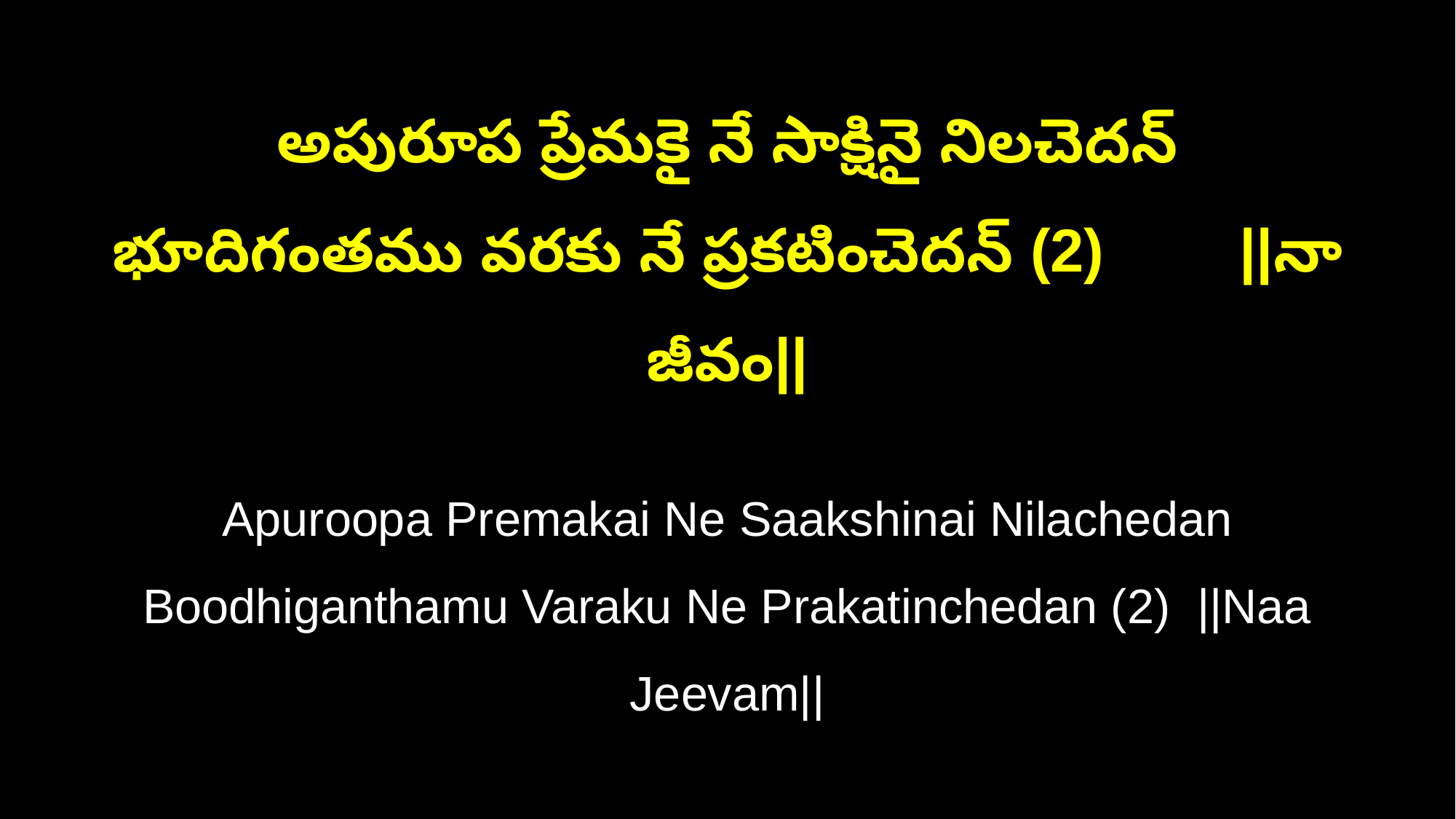

అపురూప ప్రేమకై నే సాక్షినై నిలచెదన్
భూదిగంతము వరకు నే ప్రకటించెదన్ (2)        ||నా జీవం||
Apuroopa Premakai Ne Saakshinai Nilachedan
Boodhiganthamu Varaku Ne Prakatinchedan (2)  ||Naa Jeevam||